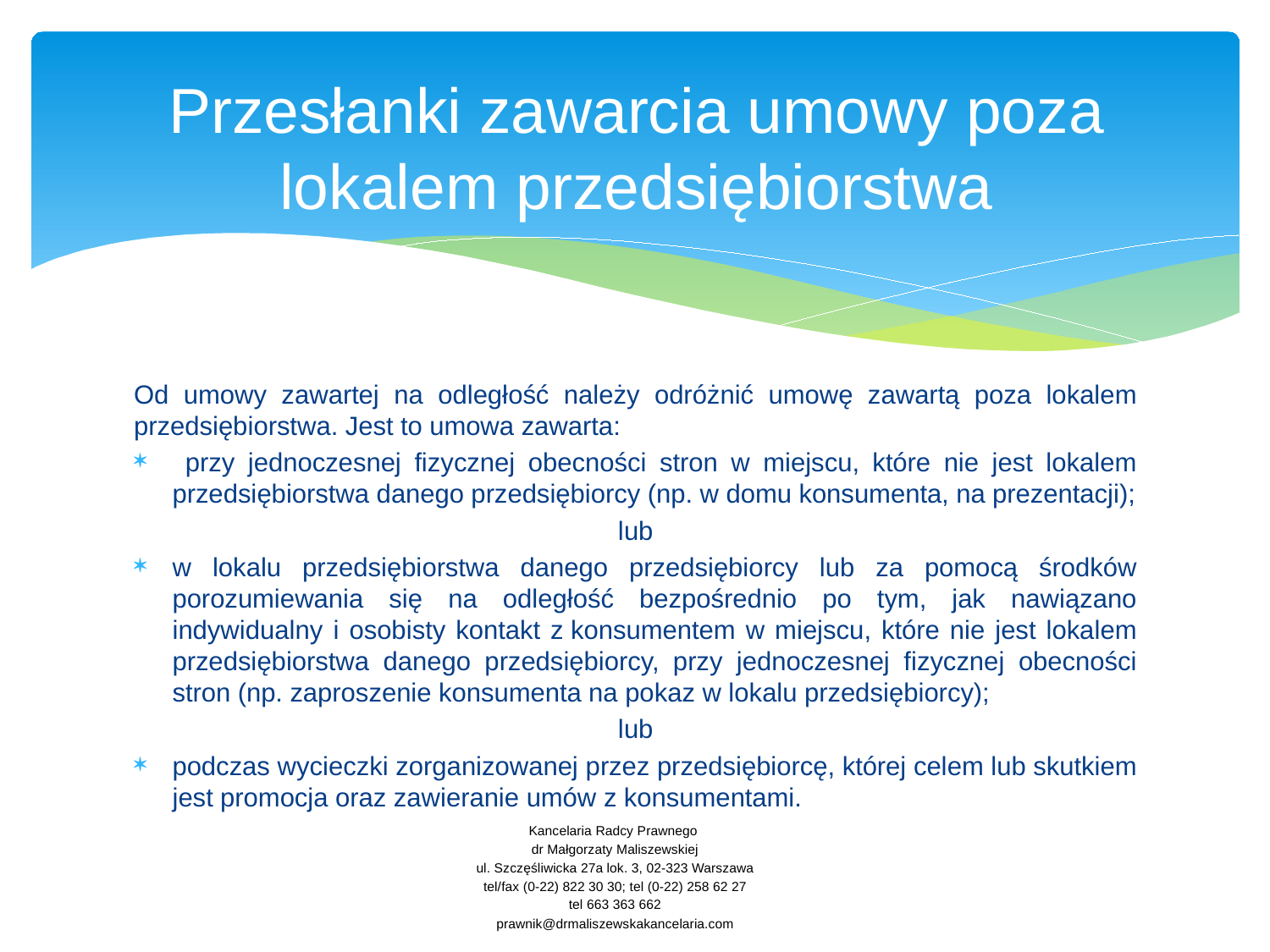

# Przesłanki zawarcia umowy poza lokalem przedsiębiorstwa
Od umowy zawartej na odległość należy odróżnić umowę zawartą poza lokalem przedsiębiorstwa. Jest to umowa zawarta:
 przy jednoczesnej fizycznej obecności stron w miejscu, które nie jest lokalem przedsiębiorstwa danego przedsiębiorcy (np. w domu konsumenta, na prezentacji);
lub
w lokalu przedsiębiorstwa danego przedsiębiorcy lub za pomocą środków porozumiewania się na odległość bezpośrednio po tym, jak nawiązano indywidualny i osobisty kontakt z konsumentem w miejscu, które nie jest lokalem przedsiębiorstwa danego przedsiębiorcy, przy jednoczesnej fizycznej obecności stron (np. zaproszenie konsumenta na pokaz w lokalu przedsiębiorcy);
lub
podczas wycieczki zorganizowanej przez przedsiębiorcę, której celem lub skutkiem jest promocja oraz zawieranie umów z konsumentami.

Kancelaria Radcy Prawnego
dr Małgorzaty Maliszewskiej
ul. Szczęśliwicka 27a lok. 3, 02-323 Warszawa
tel/fax (0-22) 822 30 30; tel (0-22) 258 62 27
tel 663 363 662
prawnik@drmaliszewskakancelaria.com